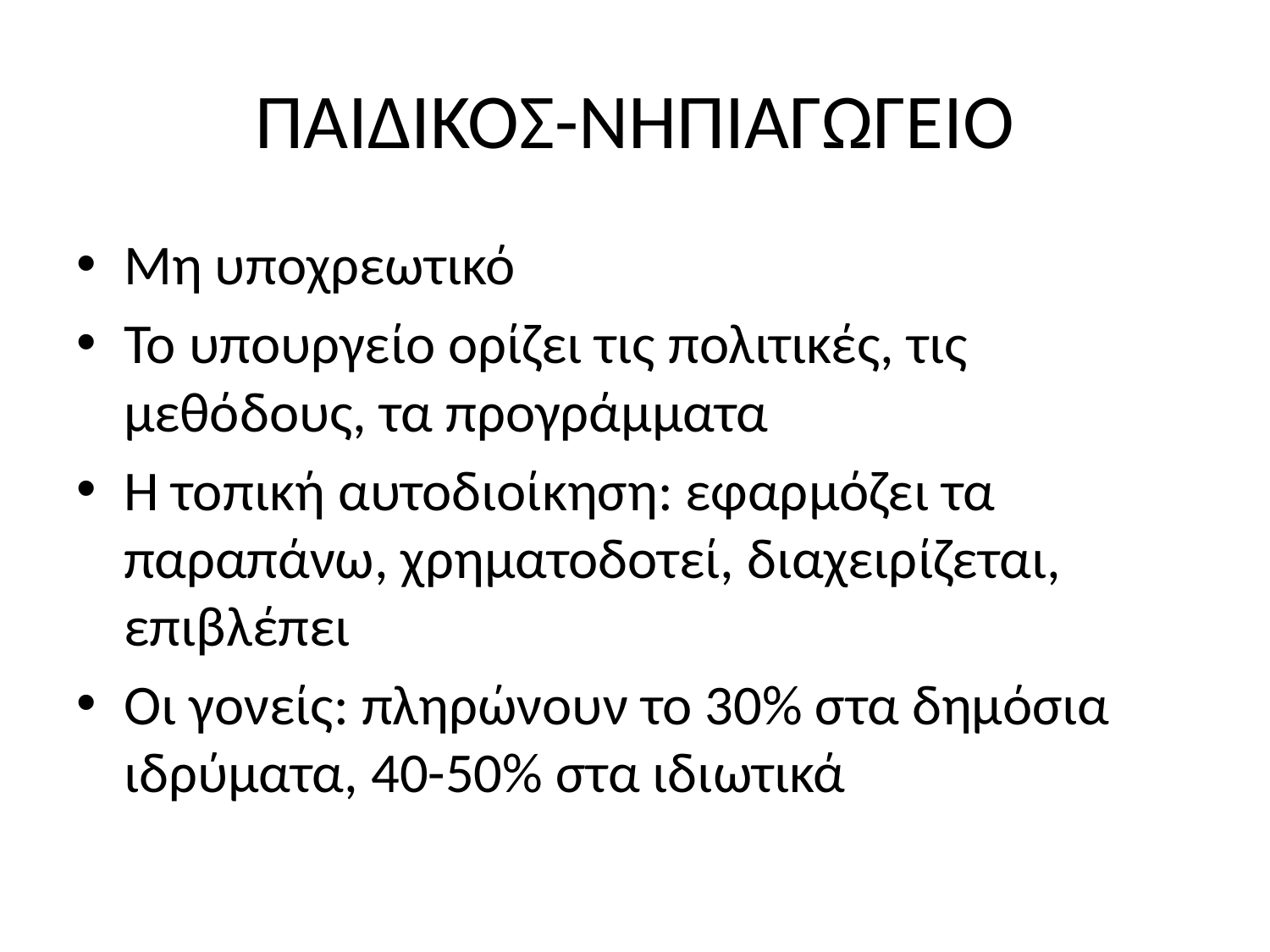

# ΠΑΙΔΙΚΟΣ-ΝΗΠΙΑΓΩΓΕΙΟ
Μη υποχρεωτικό
Το υπουργείο ορίζει τις πολιτικές, τις μεθόδους, τα προγράμματα
Η τοπική αυτοδιοίκηση: εφαρμόζει τα παραπάνω, χρηματοδοτεί, διαχειρίζεται, επιβλέπει
Οι γονείς: πληρώνουν το 30% στα δημόσια ιδρύματα, 40-50% στα ιδιωτικά